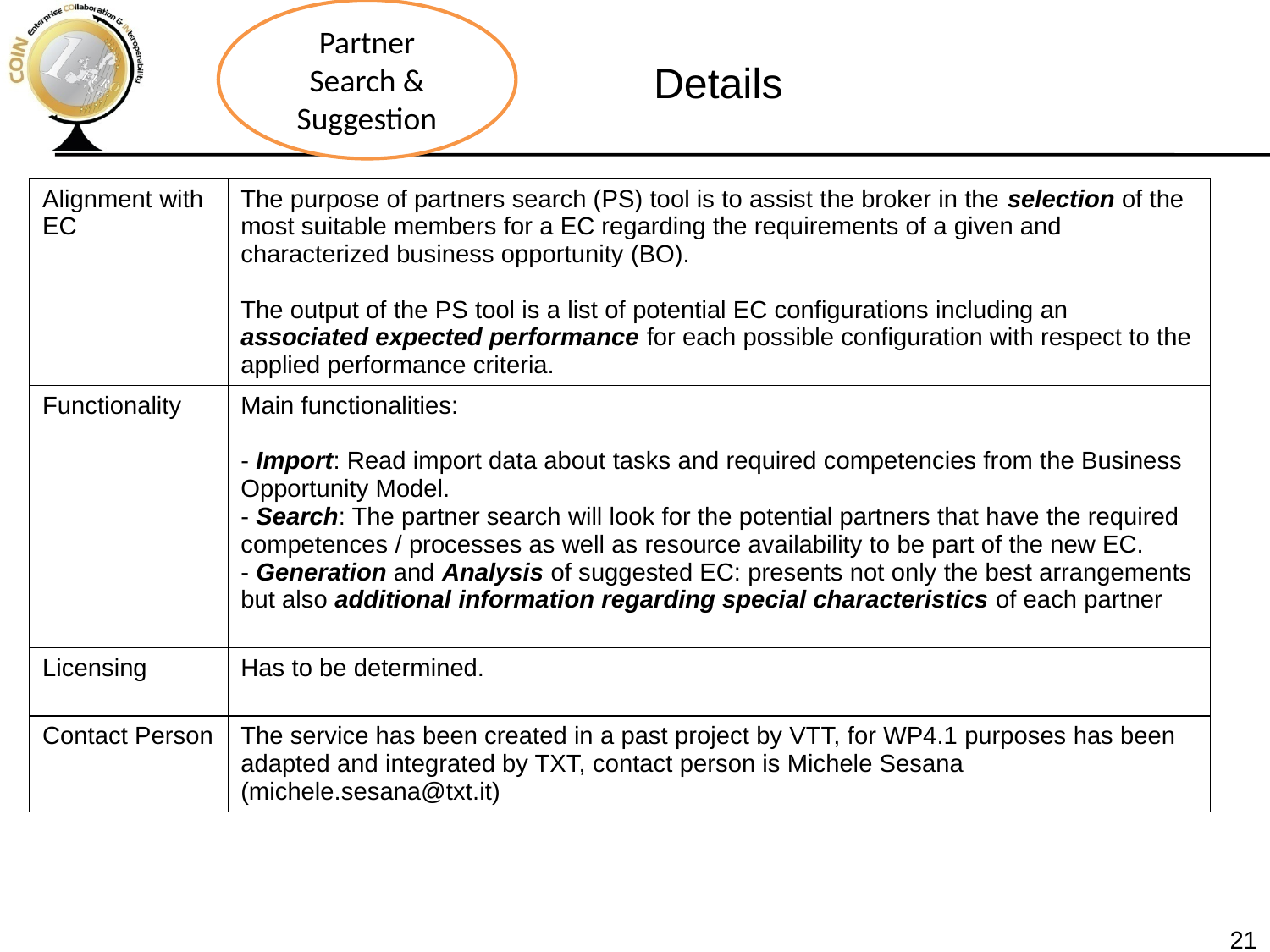

Partner Search & Suggestion
Details
| Alignment with EC | The purpose of partners search (PS) tool is to assist the broker in the selection of the most suitable members for a EC regarding the requirements of a given and characterized business opportunity (BO). The output of the PS tool is a list of potential EC configurations including an associated expected performance for each possible configuration with respect to the applied performance criteria. |
| --- | --- |
| Functionality | Main functionalities: - Import: Read import data about tasks and required competencies from the Business Opportunity Model. - Search: The partner search will look for the potential partners that have the required competences / processes as well as resource availability to be part of the new EC. - Generation and Analysis of suggested EC: presents not only the best arrangements but also additional information regarding special characteristics of each partner |
| Licensing | Has to be determined. |
| Contact Person | The service has been created in a past project by VTT, for WP4.1 purposes has been adapted and integrated by TXT, contact person is Michele Sesana (michele.sesana@txt.it) |
21